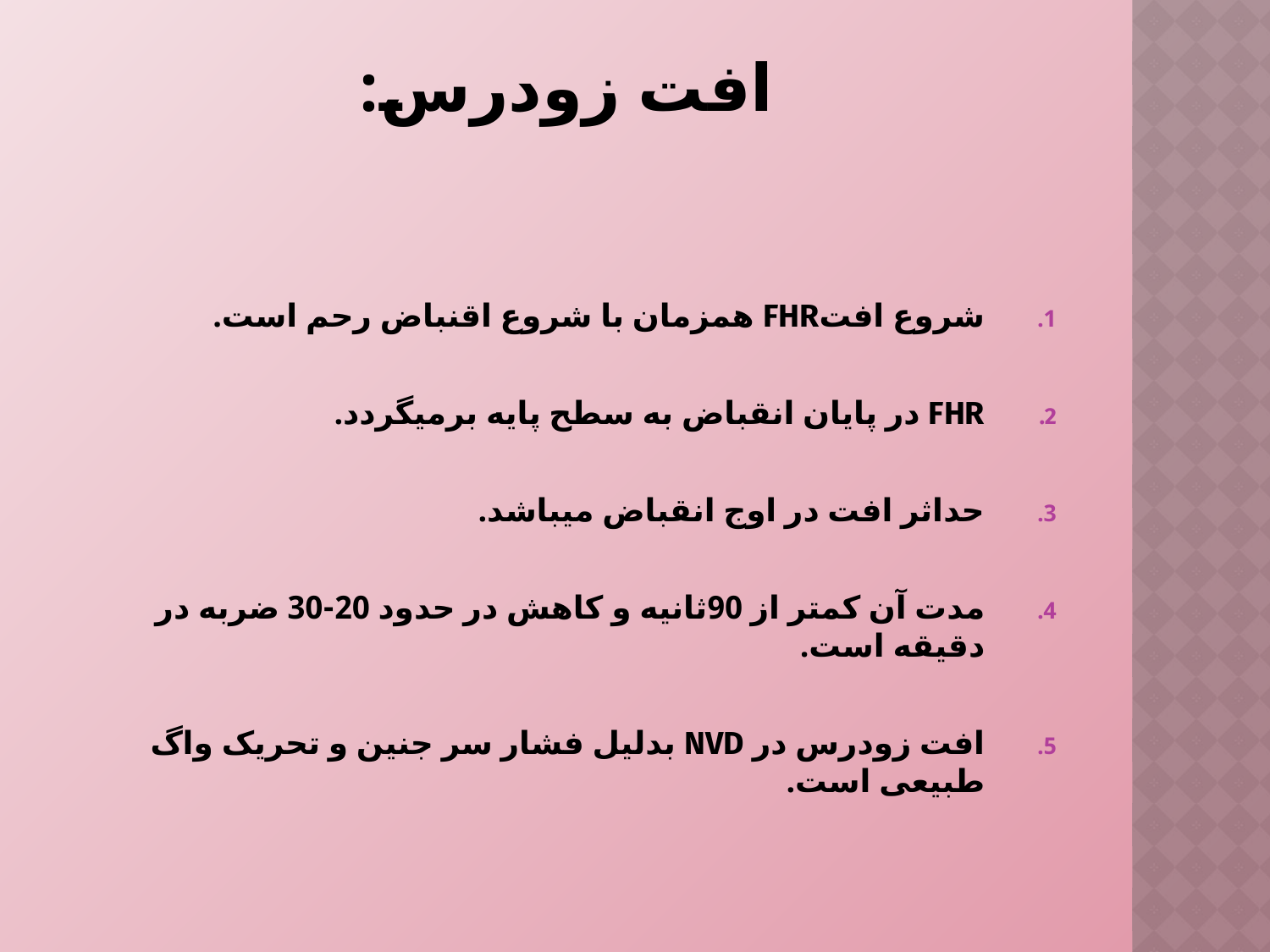

# افت زودرس:

شروع افتFHR همزمان با شروع اقنباض رحم است.

FHR در پایان انقباض به سطح پایه برمیگردد.

حداثر افت در اوج انقباض میباشد.

مدت آن کمتر از 90ثانیه و کاهش در حدود 20-30 ضربه در دقیقه است.

افت زودرس در NVD بدلیل فشار سر جنین و تحریک واگ طبیعی است.